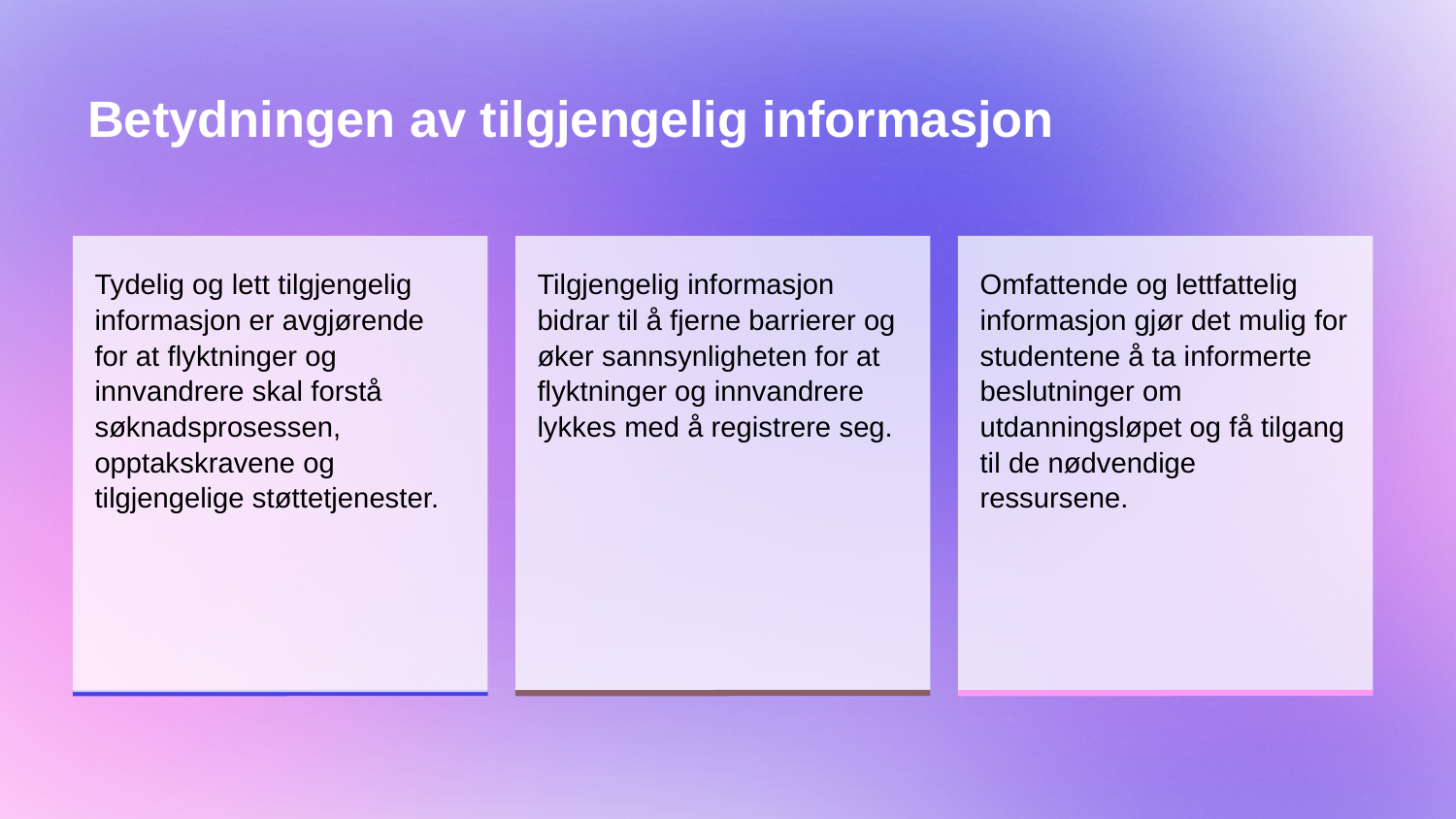

# Betydningen av tilgjengelig informasjon
Tydelig og lett tilgjengelig informasjon er avgjørende for at flyktninger og innvandrere skal forstå søknadsprosessen, opptakskravene og tilgjengelige støttetjenester.
Tilgjengelig informasjon bidrar til å fjerne barrierer og øker sannsynligheten for at flyktninger og innvandrere lykkes med å registrere seg.
Omfattende og lettfattelig informasjon gjør det mulig for studentene å ta informerte beslutninger om utdanningsløpet og få tilgang til de nødvendige ressursene.